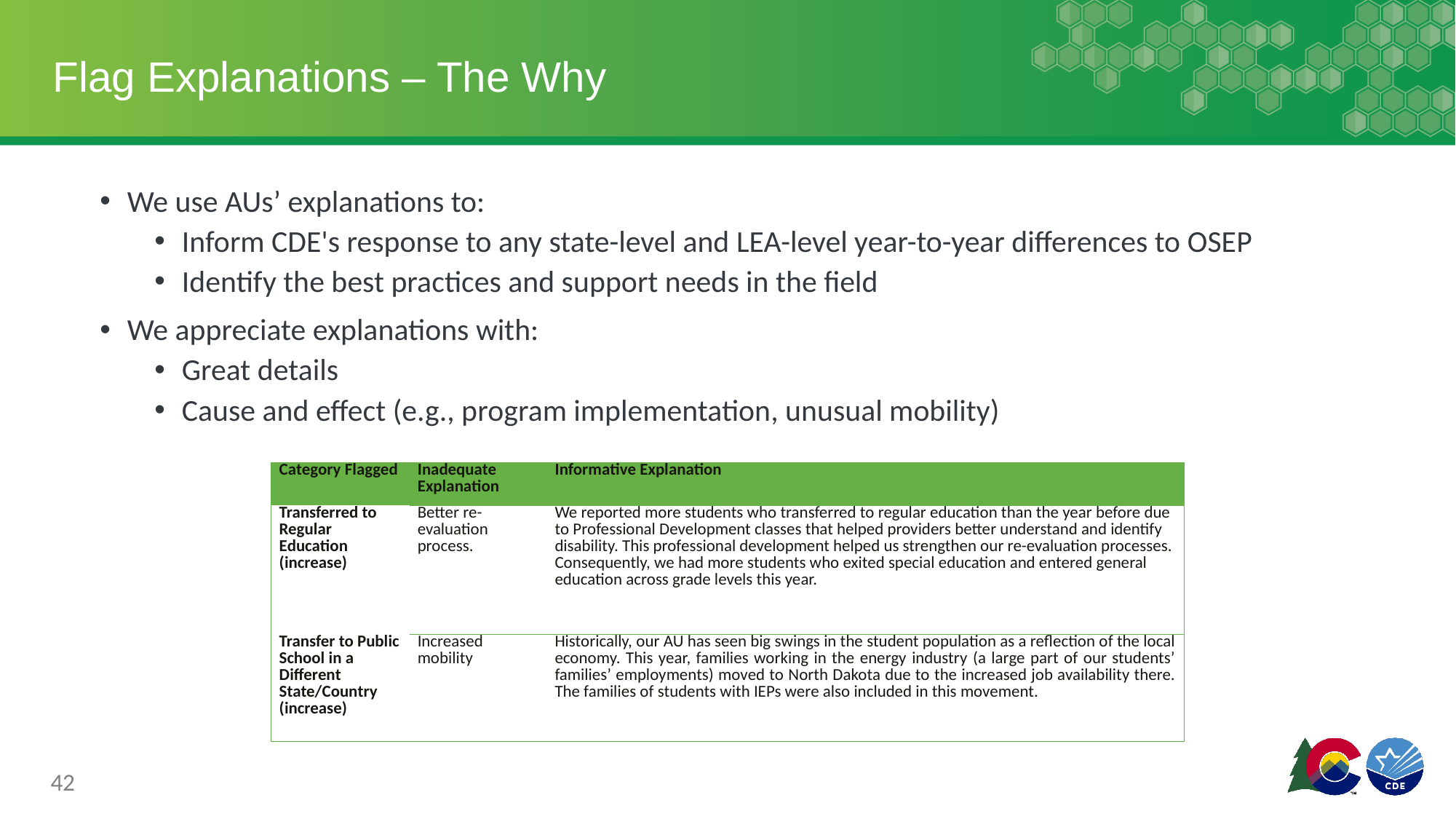

# Flag Explanations – The Why
We use AUs’ explanations to:
Inform CDE's response to any state-level and LEA-level year-to-year differences to OSEP
Identify the best practices and support needs in the field
We appreciate explanations with:
Great details
Cause and effect (e.g., program implementation, unusual mobility)
| Category Flagged | Inadequate Explanation | Informative Explanation |
| --- | --- | --- |
| Transferred to Regular Education (increase) | Better re-evaluation process. | We reported more students who transferred to regular education than the year before due to Professional Development classes that helped providers better understand and identify disability. This professional development helped us strengthen our re-evaluation processes. Consequently, we had more students who exited special education and entered general education across grade levels this year. |
| Transfer to Public School in a Different State/Country (increase) | Increased mobility | Historically, our AU has seen big swings in the student population as a reflection of the local economy. This year, families working in the energy industry (a large part of our students’ families’ employments) moved to North Dakota due to the increased job availability there. The families of students with IEPs were also included in this movement. |
42